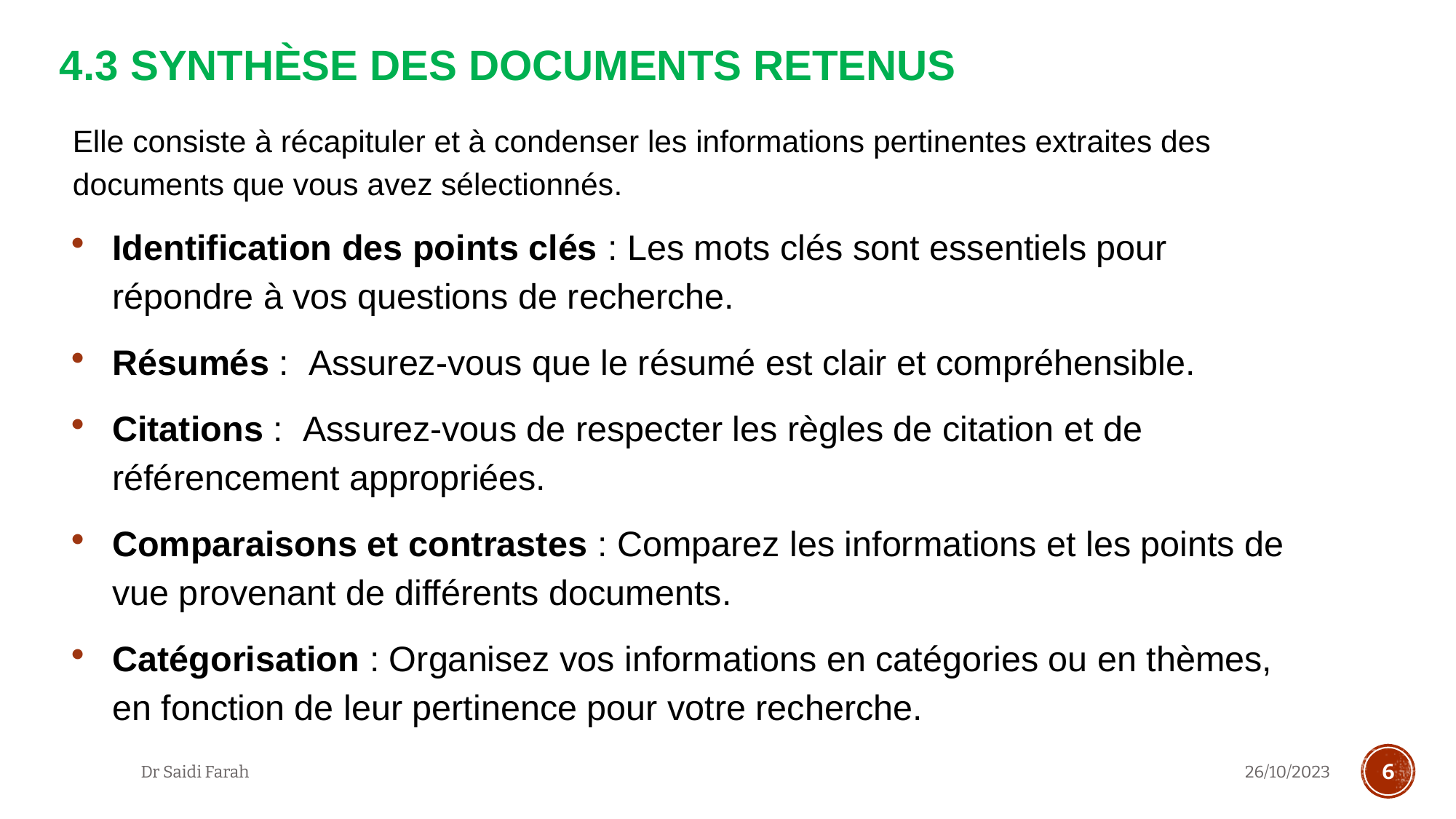

# 4.3 Synthèse des documents retenus
Elle consiste à récapituler et à condenser les informations pertinentes extraites des documents que vous avez sélectionnés.
Identification des points clés : Les mots clés sont essentiels pour répondre à vos questions de recherche.
Résumés :  Assurez-vous que le résumé est clair et compréhensible.
Citations :  Assurez-vous de respecter les règles de citation et de référencement appropriées.
Comparaisons et contrastes : Comparez les informations et les points de vue provenant de différents documents.
Catégorisation : Organisez vos informations en catégories ou en thèmes, en fonction de leur pertinence pour votre recherche.
Dr Saidi Farah
26/10/2023
6